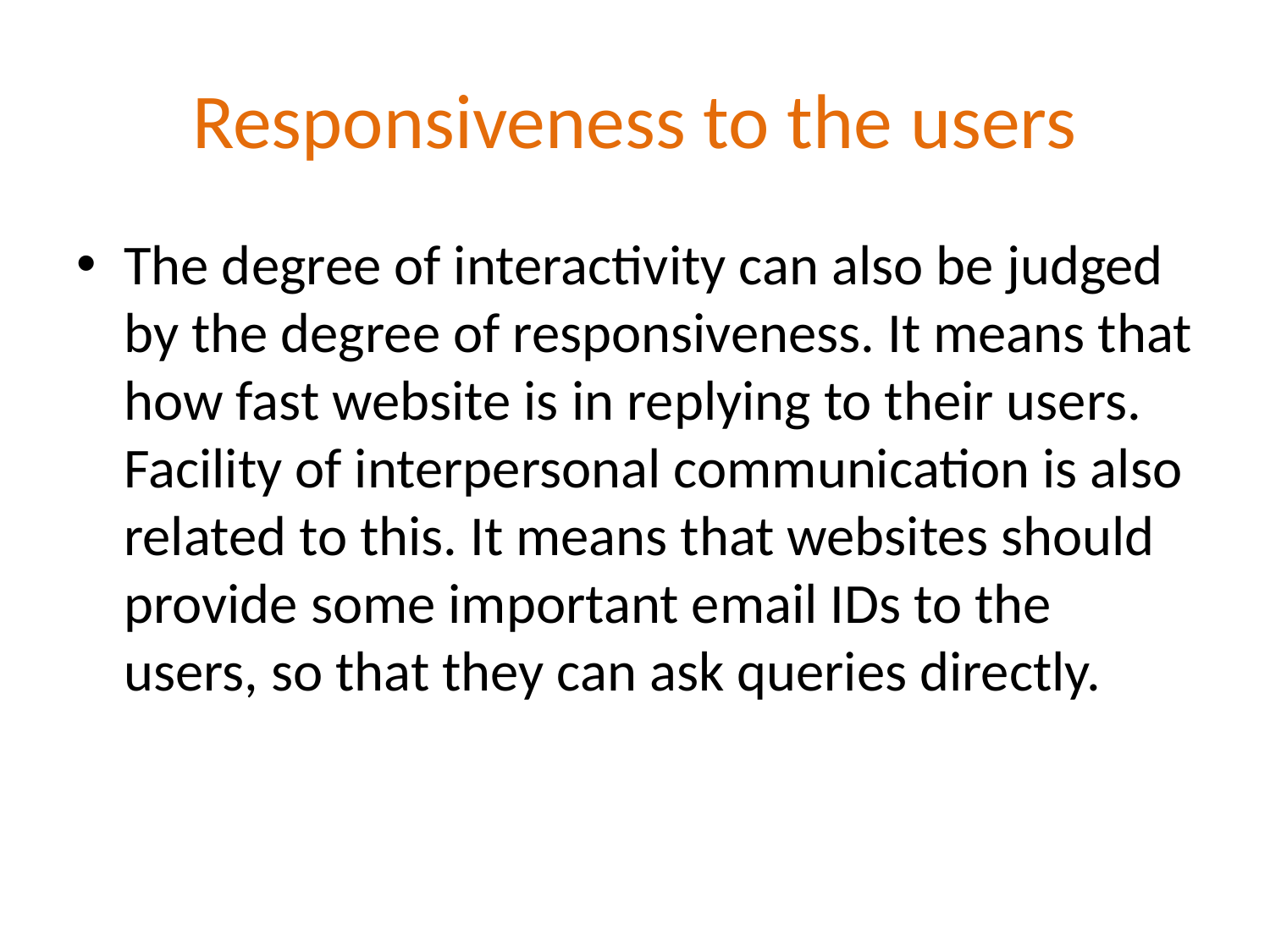

# Responsiveness to the users
The degree of interactivity can also be judged by the degree of responsiveness. It means that how fast website is in replying to their users. Facility of interpersonal communication is also related to this. It means that websites should provide some important email IDs to the users, so that they can ask queries directly.